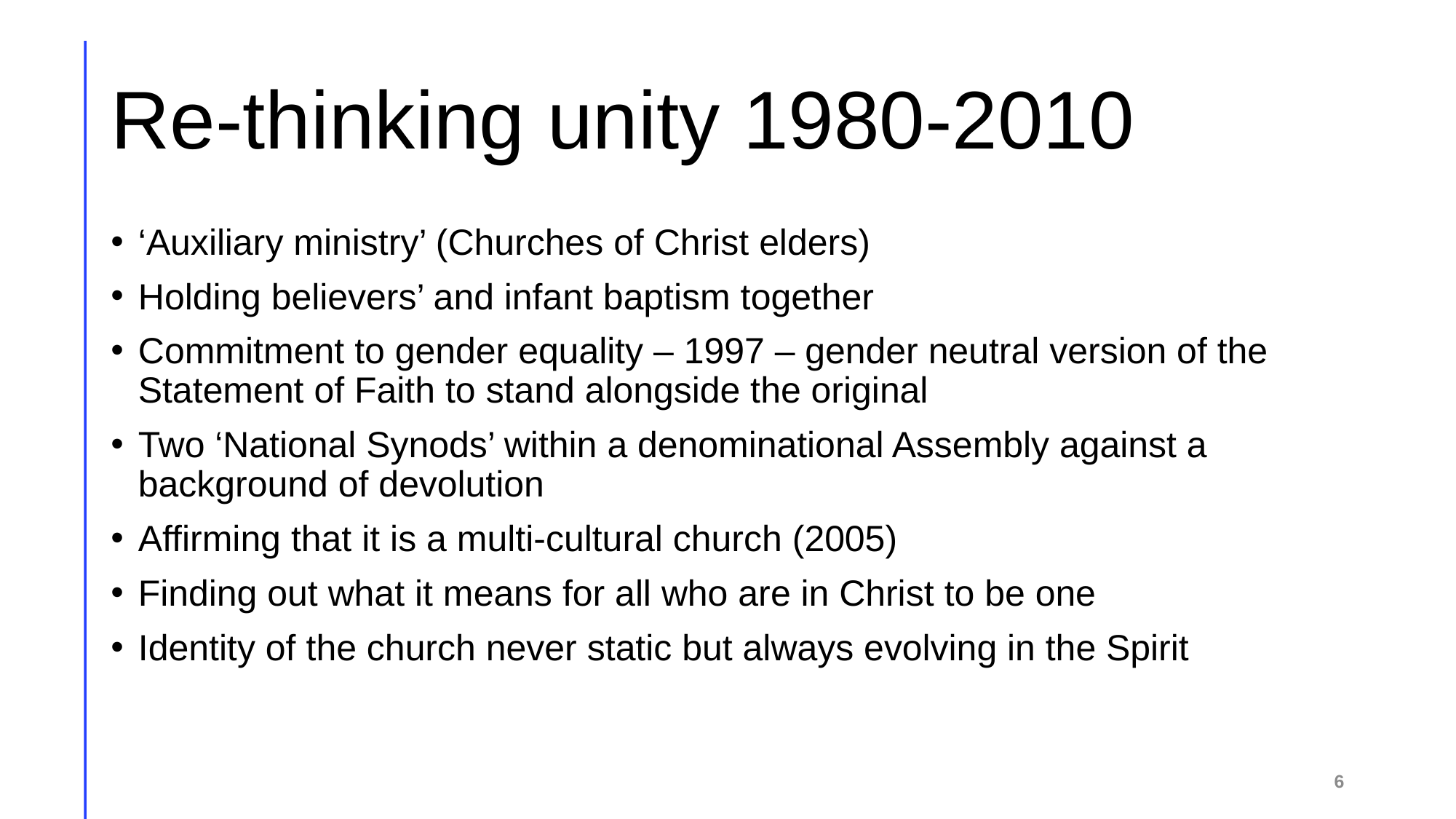

# Re-thinking unity 1980-2010
‘Auxiliary ministry’ (Churches of Christ elders)
Holding believers’ and infant baptism together
Commitment to gender equality – 1997 – gender neutral version of the Statement of Faith to stand alongside the original
Two ‘National Synods’ within a denominational Assembly against a background of devolution
Affirming that it is a multi-cultural church (2005)
Finding out what it means for all who are in Christ to be one
Identity of the church never static but always evolving in the Spirit

6